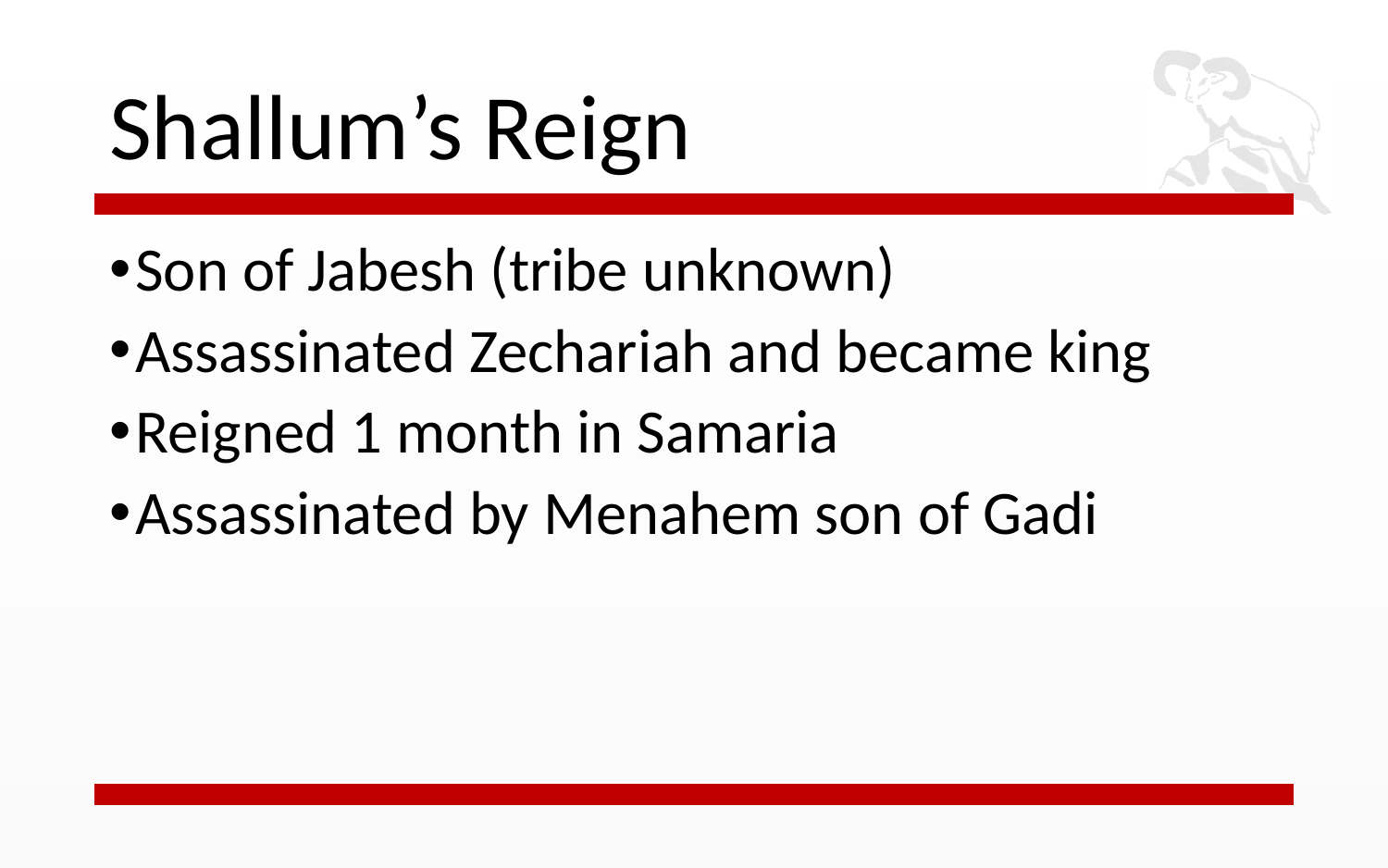

# Shallum’s Reign
Son of Jabesh (tribe unknown)
Assassinated Zechariah and became king
Reigned 1 month in Samaria
Assassinated by Menahem son of Gadi